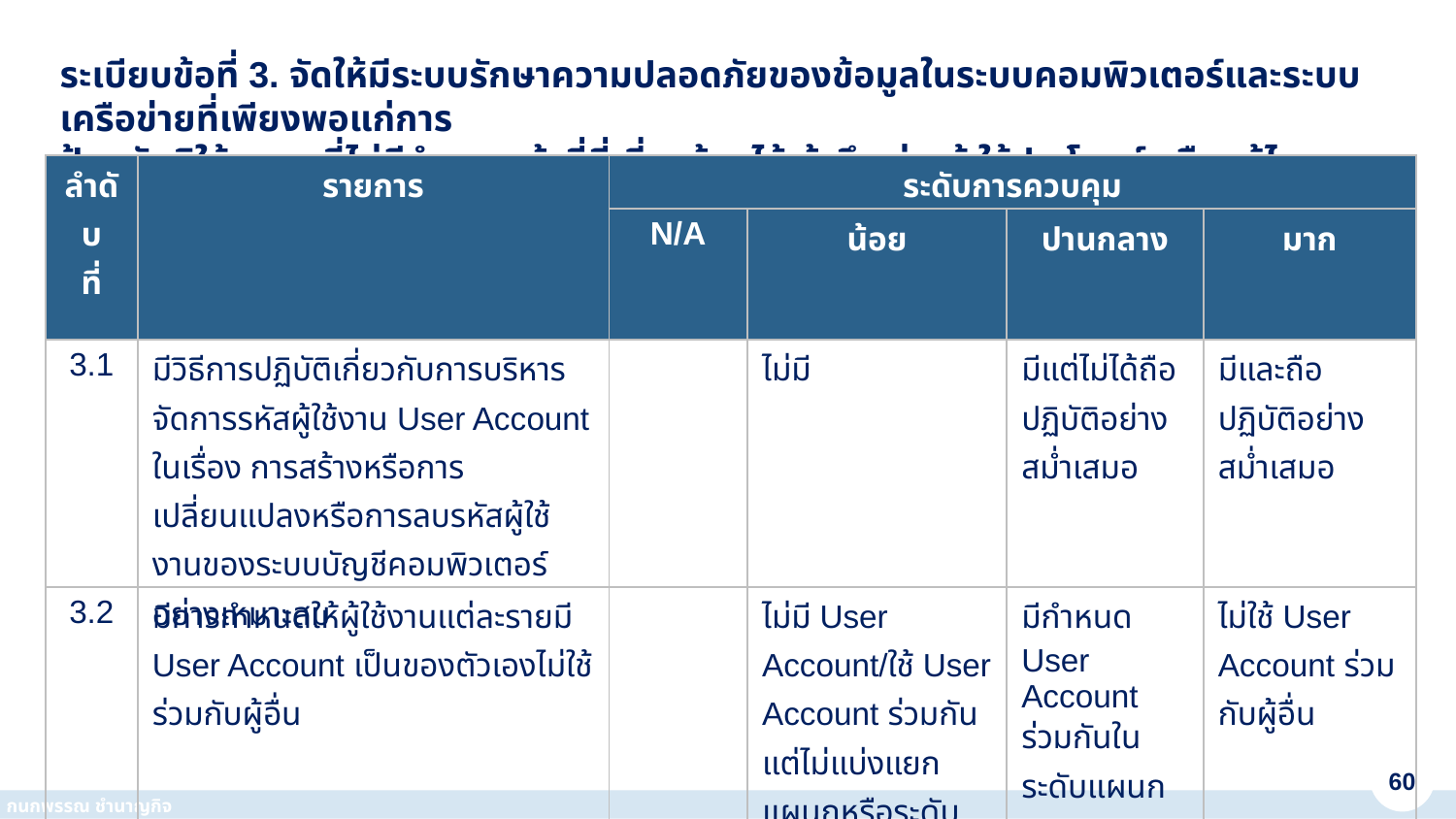

ระเบียบข้อที่ 3. จัดให้มีระบบรักษาความปลอดภัยของข้อมูลในระบบคอมพิวเตอร์และระบบเครือข่ายที่เพียงพอแก่การ
ป้องกันมิให้บุคคลที่ไม่มีอำนาจหน้าที่ที่เกี่ยวข้องได้เข้าถึง ล่วงรู้ ใช้ประโยชน์ หรือแก้ไขเปลี่ยนแปลงข้อมูลหรือระบบดังกล่าวได้
| ลำดับ ที่ | รายการ | ระดับการควบคุม |  |  |  |
| --- | --- | --- | --- | --- | --- |
|  |  | N/A | น้อย | ปานกลาง | มาก |
| 3.1 | มีวิธีการปฏิบัติเกี่ยวกับการบริหารจัดการรหัสผู้ใช้งาน User Account ในเรื่อง การสร้างหรือการเปลี่ยนแปลงหรือการลบรหัสผู้ใช้งานของระบบบัญชีคอมพิวเตอร์อย่างเหมาะสม |  | ไม่มี | มีแต่ไม่ได้ถือปฏิบัติอย่างสม่ำเสมอ | มีและถือปฏิบัติอย่างสม่ำเสมอ |
| 3.2 | มีการกำหนดให้ผู้ใช้งานแต่ละรายมี User Account เป็นของตัวเองไม่ใช้ร่วมกับผู้อื่น |  | ไม่มี User Account/ใช้ User Account ร่วมกัน แต่ไม่แบ่งแยกแผนกหรือระดับพนักงาน | มีกำหนด User Account ร่วมกันในระดับแผนกหรือระดับพนักงาน | ไม่ใช้ User Account ร่วมกับผู้อื่น |
| 3.3 | มีการกำหนดรหัสผ่านในการเข้าถึงระบบบัญชีคอมพิวเตอร์อย่างน้อย 6 ตัวอักษร |  | รหัสผ่านน้อยกว่าหรือเท่ากับ 4 ตัวอักษร | รหัสผ่าน น้อยกว่าหรือเท่ากับ 6 ตัวอักษร | รหัสผ่านอย่างน้อย 6 ตัวอักษร |